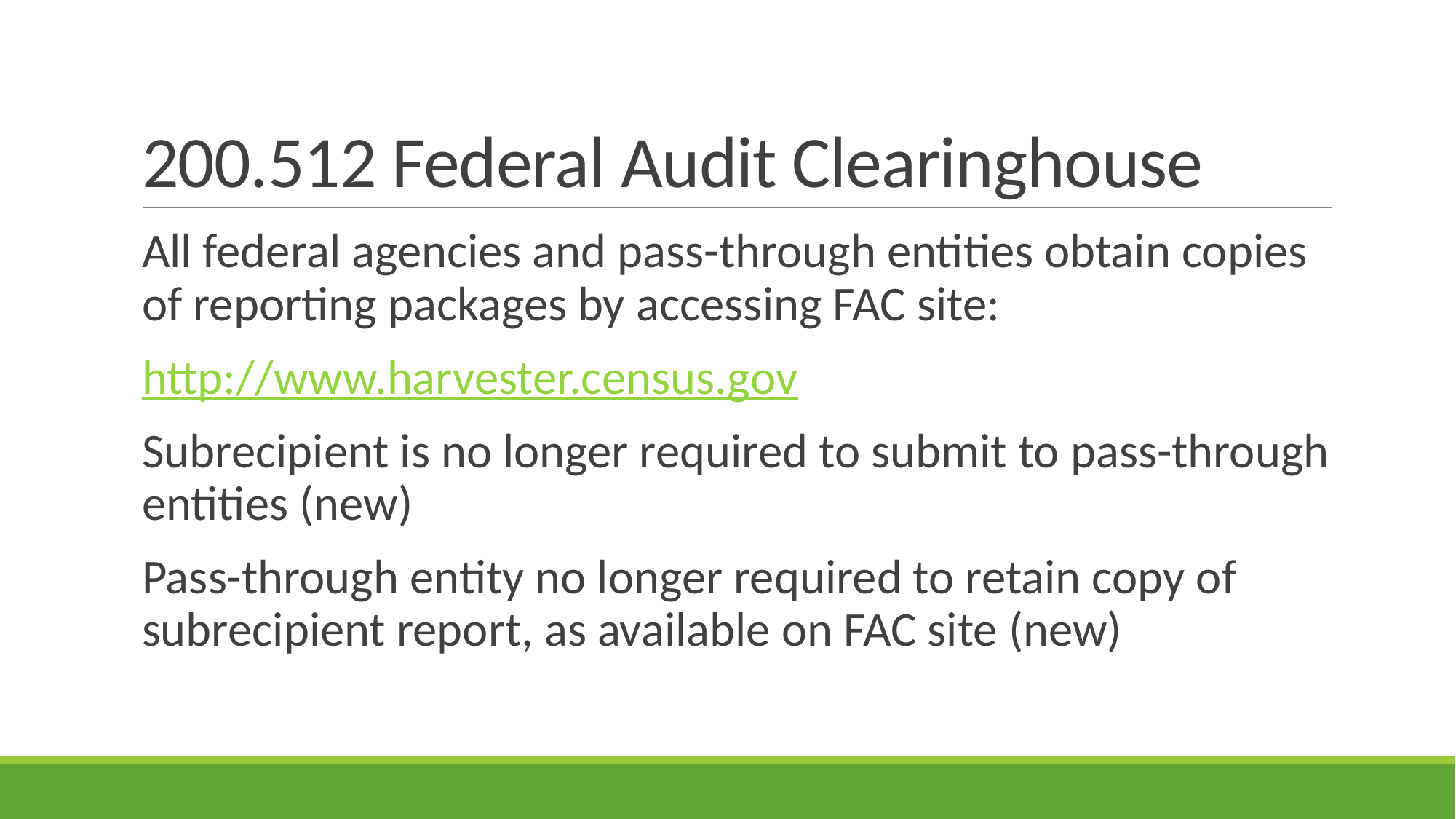

# 200.512 Federal Audit Clearinghouse
All federal agencies and pass-through entities obtain copies of reporting packages by accessing FAC site:
http://www.harvester.census.gov
Subrecipient is no longer required to submit to pass-through entities (new)
Pass-through entity no longer required to retain copy of subrecipient report, as available on FAC site (new)